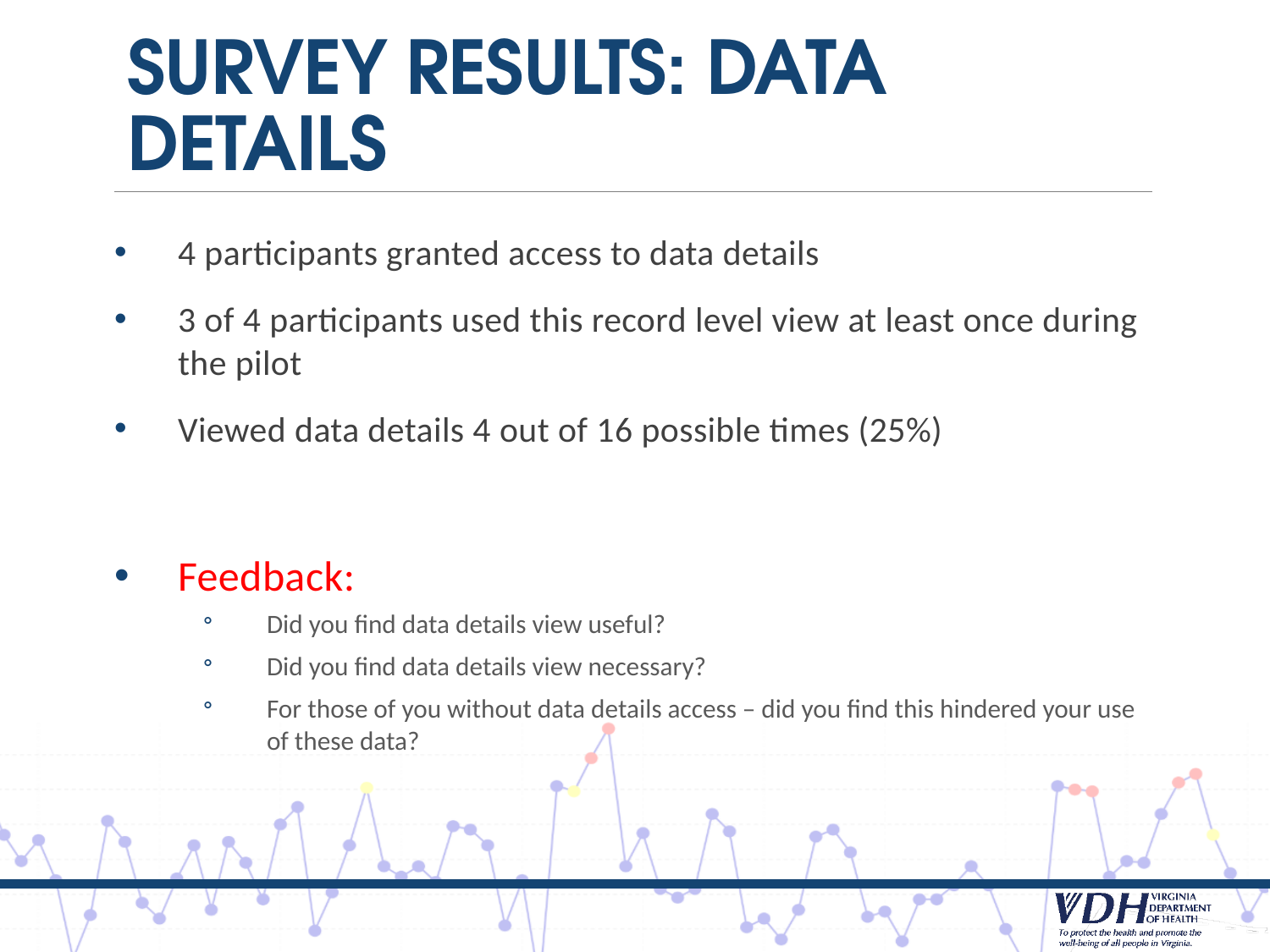

# Survey Results: Data Details
4 participants granted access to data details
3 of 4 participants used this record level view at least once during the pilot
Viewed data details 4 out of 16 possible times (25%)

Feedback:
Did you find data details view useful?
Did you find data details view necessary?
For those of you without data details access – did you find this hindered your use of these data?